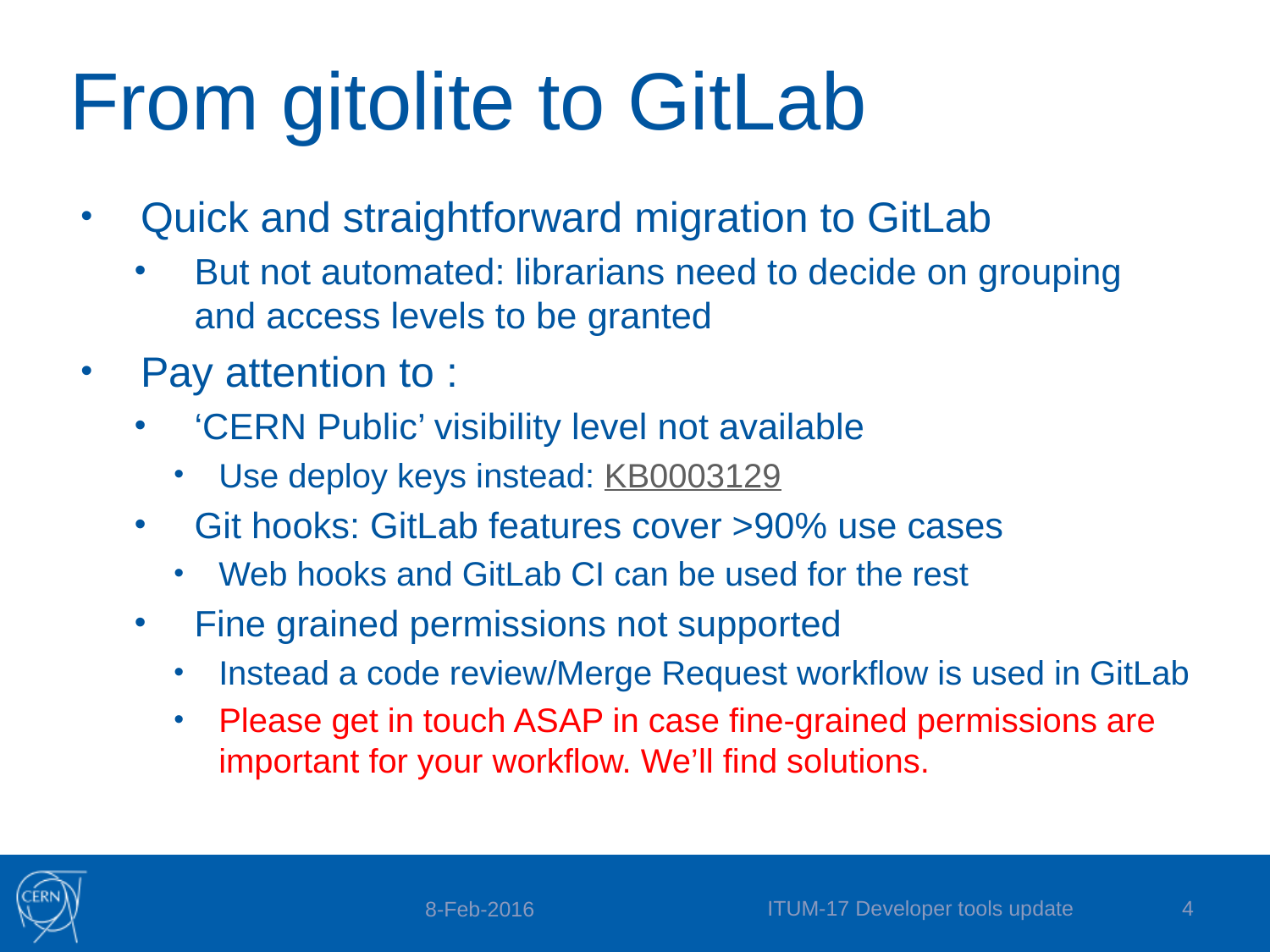

# From gitolite to GitLab
Quick and straightforward migration to GitLab
But not automated: librarians need to decide on grouping and access levels to be granted
Pay attention to :
‘CERN Public’ visibility level not available
Use deploy keys instead: KB0003129
Git hooks: GitLab features cover >90% use cases
Web hooks and GitLab CI can be used for the rest
Fine grained permissions not supported
Instead a code review/Merge Request workflow is used in GitLab
Please get in touch ASAP in case fine-grained permissions are important for your workflow. We’ll find solutions.

ITUM-17 Developer tools update
4
8-Feb-2016